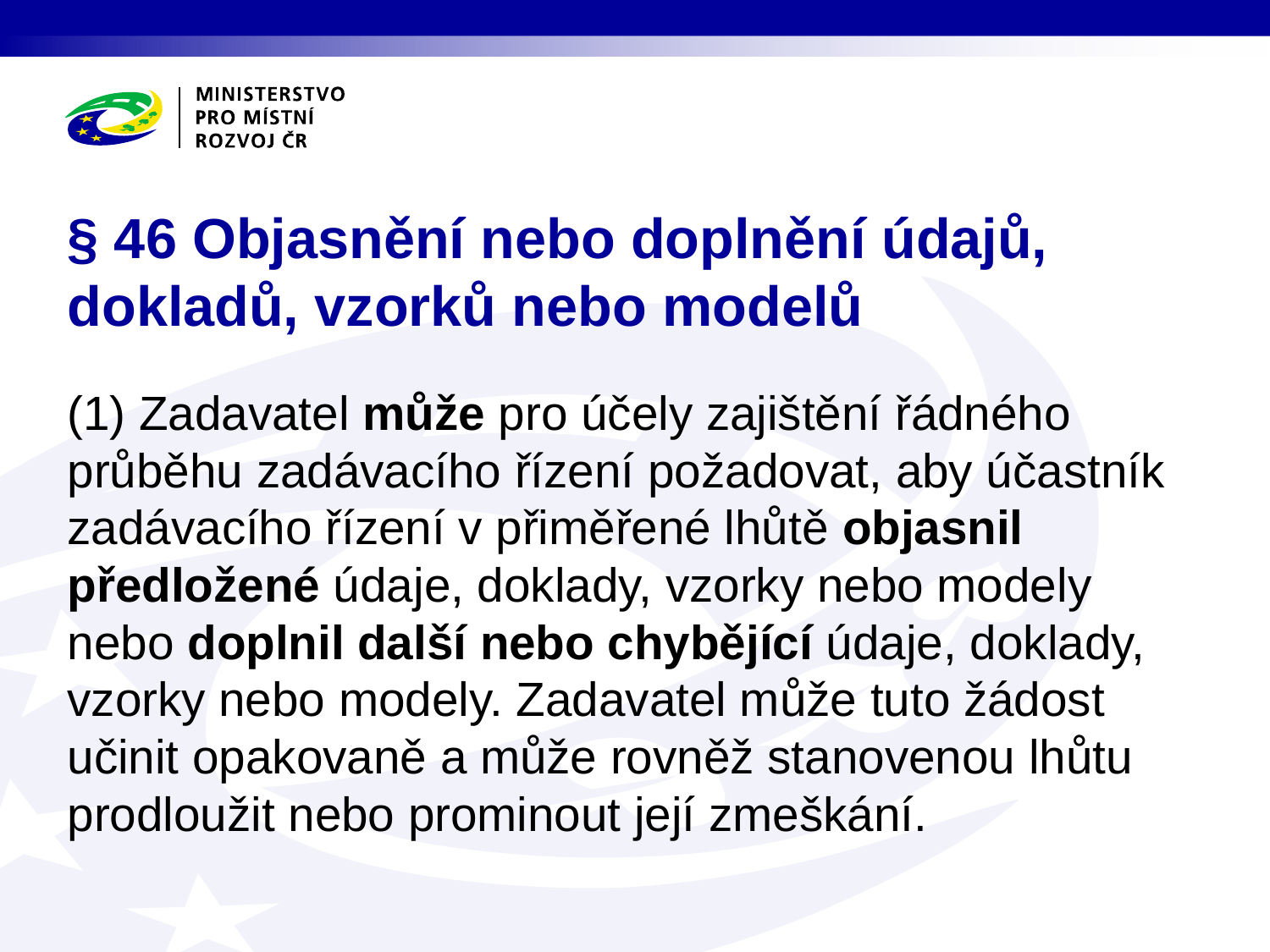

# § 46 Objasnění nebo doplnění údajů, dokladů, vzorků nebo modelů
(1) Zadavatel může pro účely zajištění řádného průběhu zadávacího řízení požadovat, aby účastník zadávacího řízení v přiměřené lhůtě objasnil předložené údaje, doklady, vzorky nebo modely nebo doplnil další nebo chybějící údaje, doklady, vzorky nebo modely. Zadavatel může tuto žádost učinit opakovaně a může rovněž stanovenou lhůtu prodloužit nebo prominout její zmeškání.